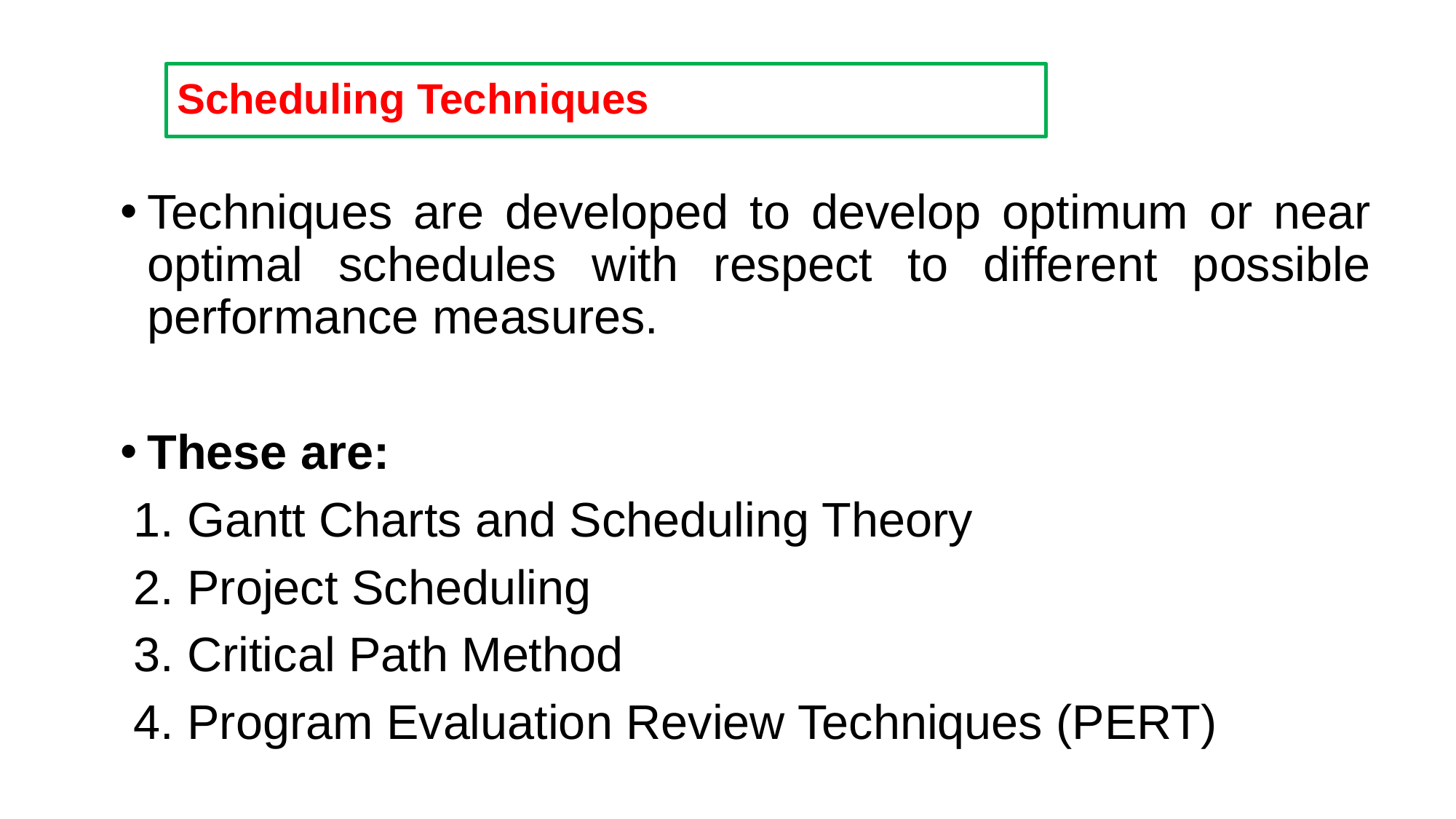

# Scheduling Techniques
Techniques are developed to develop optimum or near optimal schedules with respect to different possible performance measures.

These are:
 1. Gantt Charts and Scheduling Theory
 2. Project Scheduling
 3. Critical Path Method
 4. Program Evaluation Review Techniques (PERT)